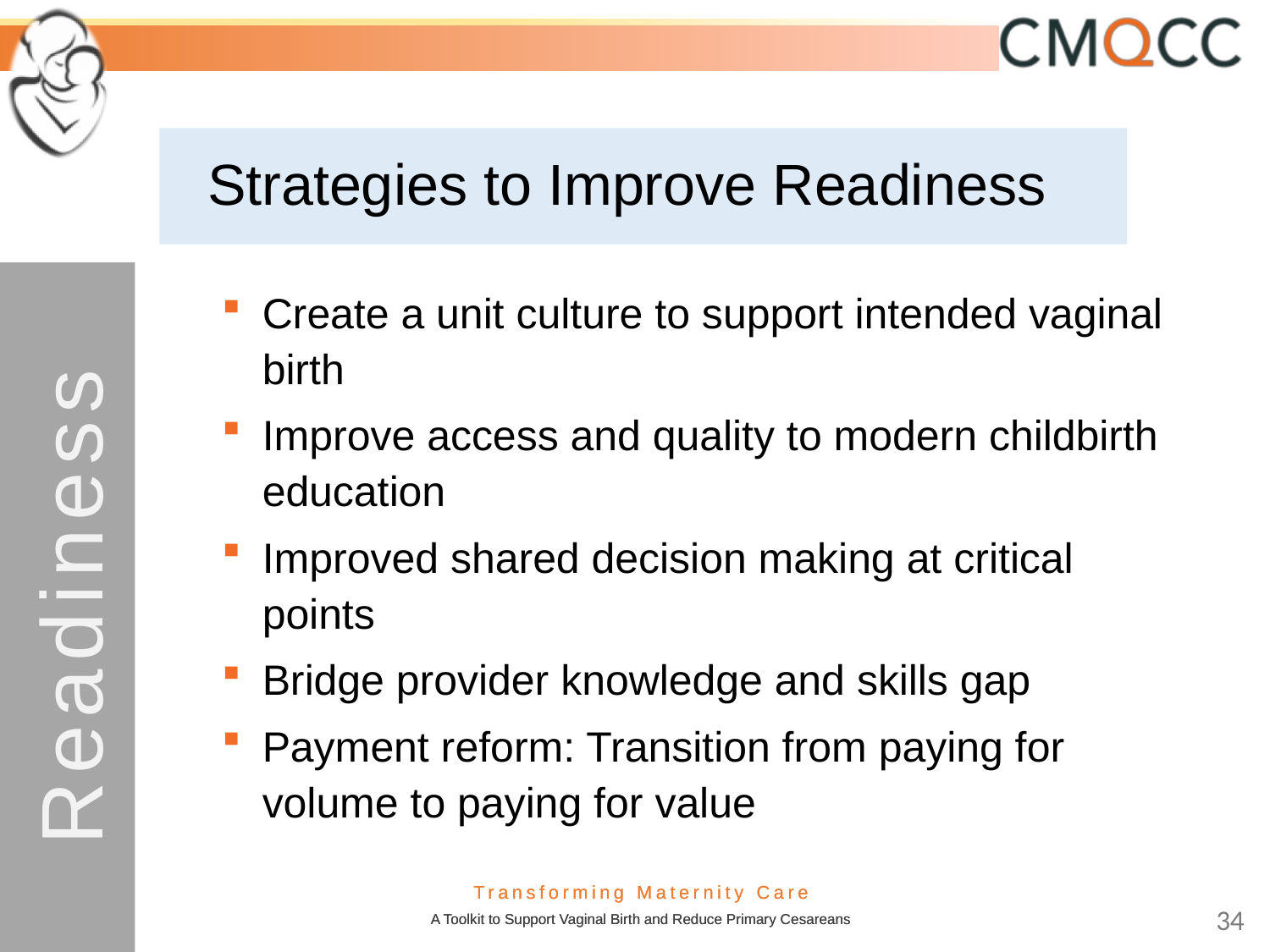

# Strategies to Improve Readiness
Readiness
Create a unit culture to support intended vaginal birth
Improve access and quality to modern childbirth education
Improved shared decision making at critical points
Bridge provider knowledge and skills gap
Payment reform: Transition from paying for volume to paying for value
34